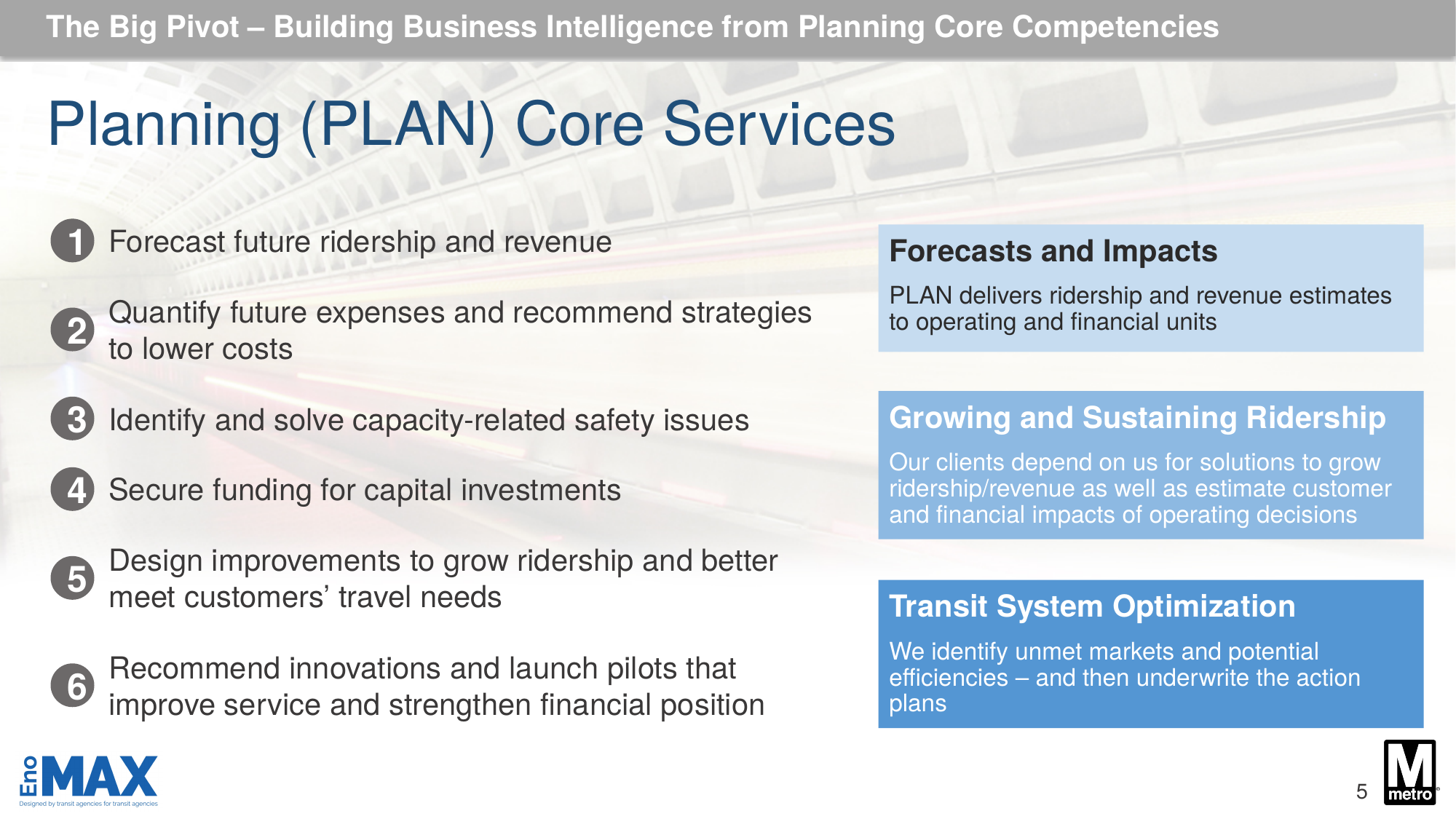

The Big Pivot – Building Business Intelligence from Planning Core Competencies
# Planning (PLAN) Core Services
Forecast future ridership and revenue
1
Forecasts and Impacts
PLAN delivers ridership and revenue estimates to operating and financial units
Quantify future expenses and recommend strategies to lower costs
2
Growing and Sustaining Ridership
Our clients depend on us for solutions to grow ridership/revenue as well as estimate customer and financial impacts of operating decisions
Identify and solve capacity-related safety issues
3
Secure funding for capital investments
4
Design improvements to grow ridership and better meet customers’ travel needs
5
Transit System Optimization
We identify unmet markets and potential efficiencies – and then underwrite the action plans
Recommend innovations and launch pilots that improve service and strengthen financial position
6
5